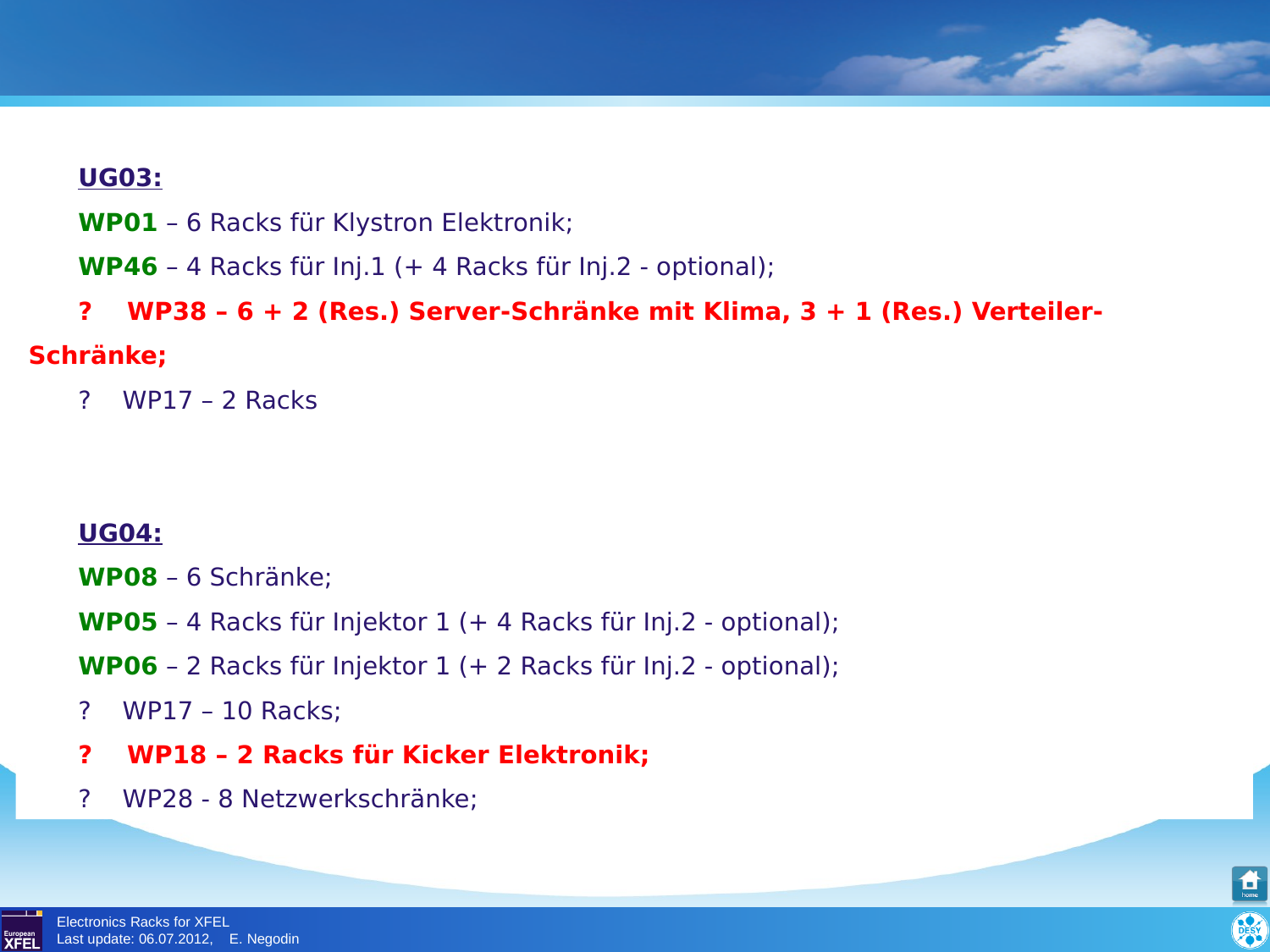

UG03:
WP01 – 6 Racks für Klystron Elektronik;
WP46 – 4 Racks für Inj.1 (+ 4 Racks für Inj.2 - optional);
?    WP38 – 6 + 2 (Res.) Server-Schränke mit Klima, 3 + 1 (Res.) Verteiler-Schränke;
?    WP17 – 2 Racks

UG04:
WP08 – 6 Schränke;
WP05 – 4 Racks für Injektor 1 (+ 4 Racks für Inj.2 - optional);
WP06 – 2 Racks für Injektor 1 (+ 2 Racks für Inj.2 - optional);
?    WP17 – 10 Racks;
?    WP18 – 2 Racks für Kicker Elektronik;
?    WP28 - 8 Netzwerkschränke;